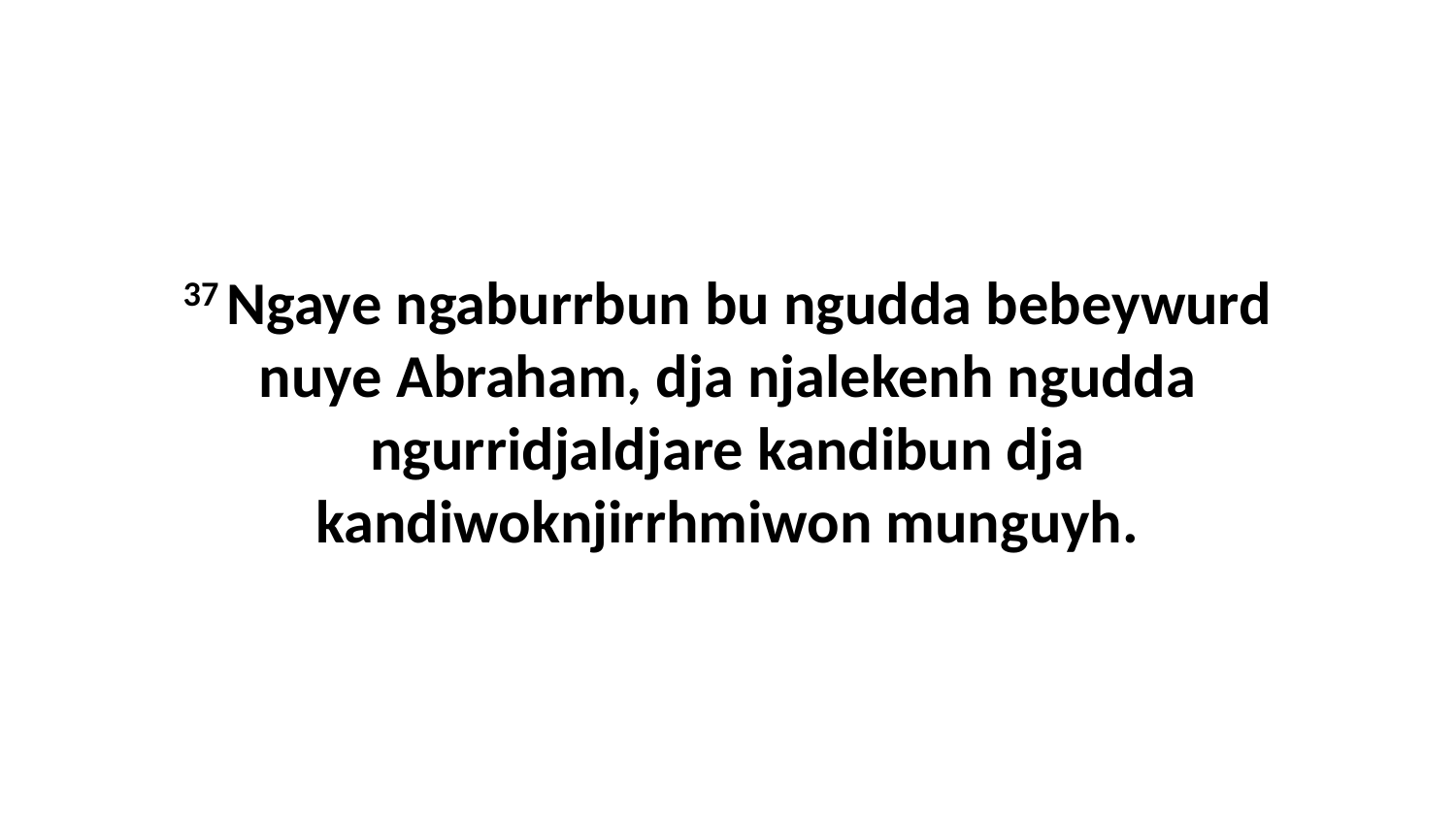

37 Ngaye ngaburrbun bu ngudda bebeywurd nuye Abraham, dja njalekenh ngudda ngurridjaldjare kandibun dja kandiwoknjirrhmiwon munguyh.